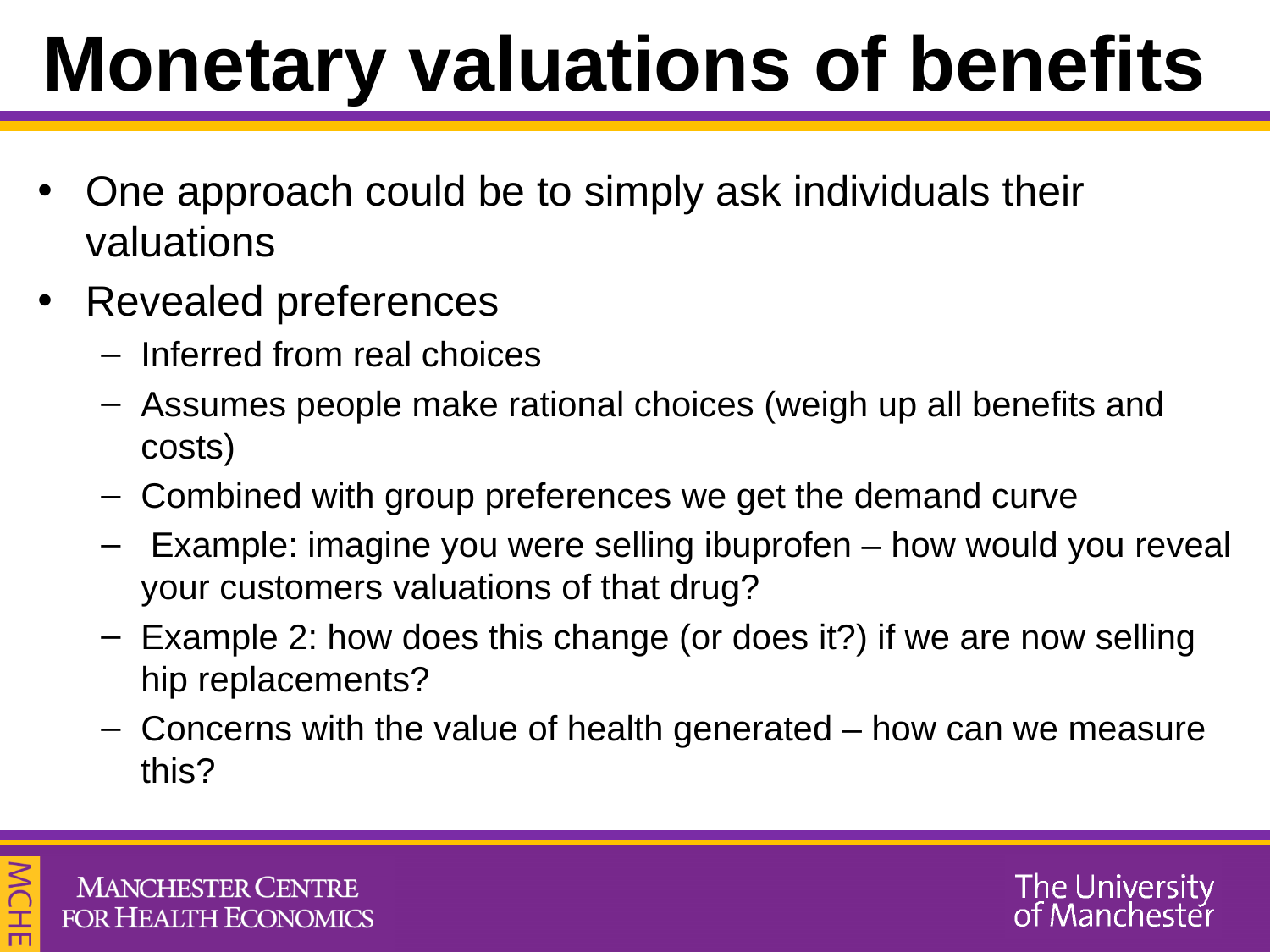

# Monetary valuations of benefits
One approach could be to simply ask individuals their valuations
Revealed preferences
Inferred from real choices
Assumes people make rational choices (weigh up all benefits and costs)
Combined with group preferences we get the demand curve
 Example: imagine you were selling ibuprofen – how would you reveal your customers valuations of that drug?
Example 2: how does this change (or does it?) if we are now selling hip replacements?
Concerns with the value of health generated – how can we measure this?